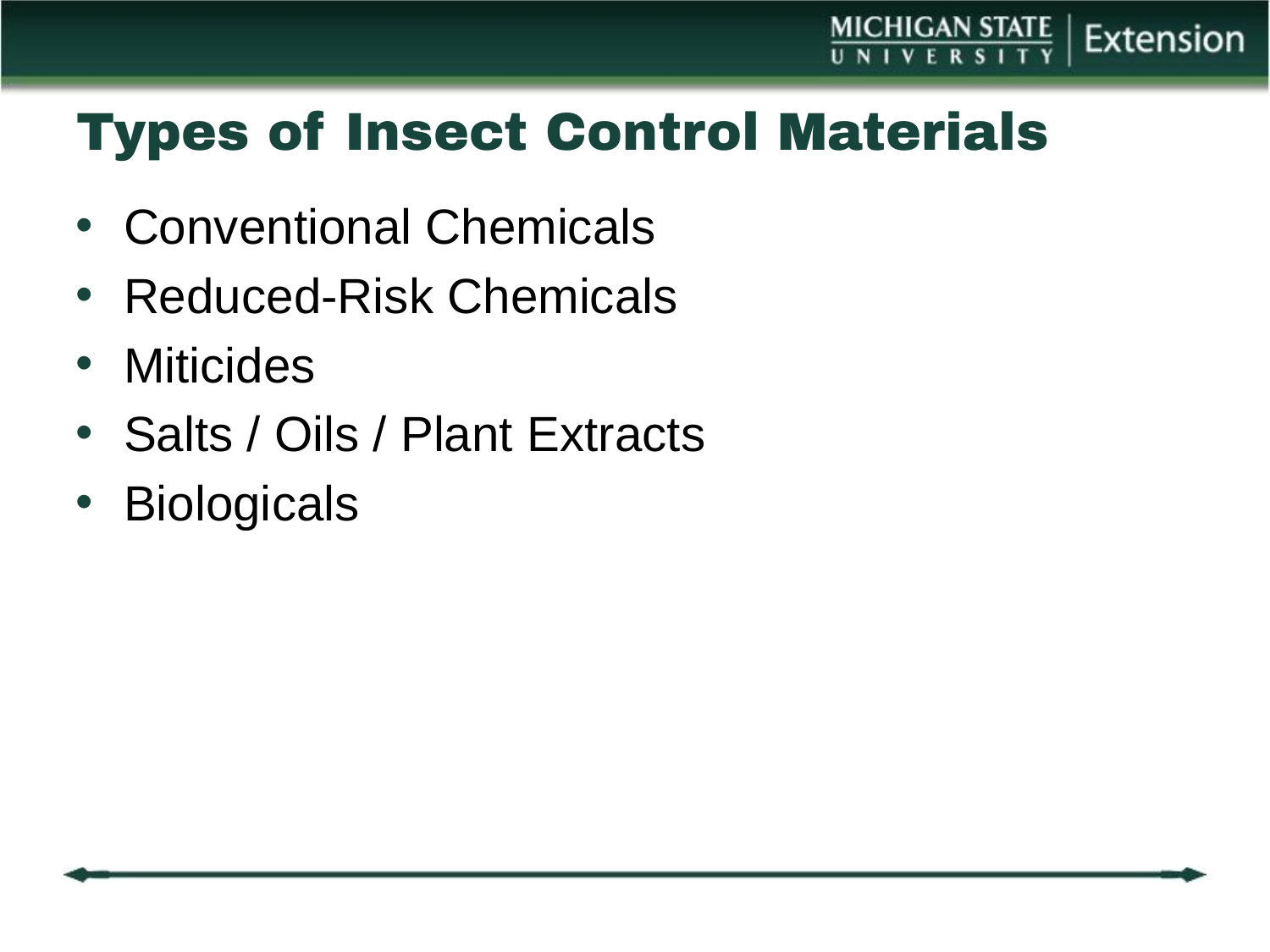

# Types of Insect Control Materials
Conventional Chemicals
Reduced-Risk Chemicals
Miticides
Salts / Oils / Plant Extracts
Biologicals